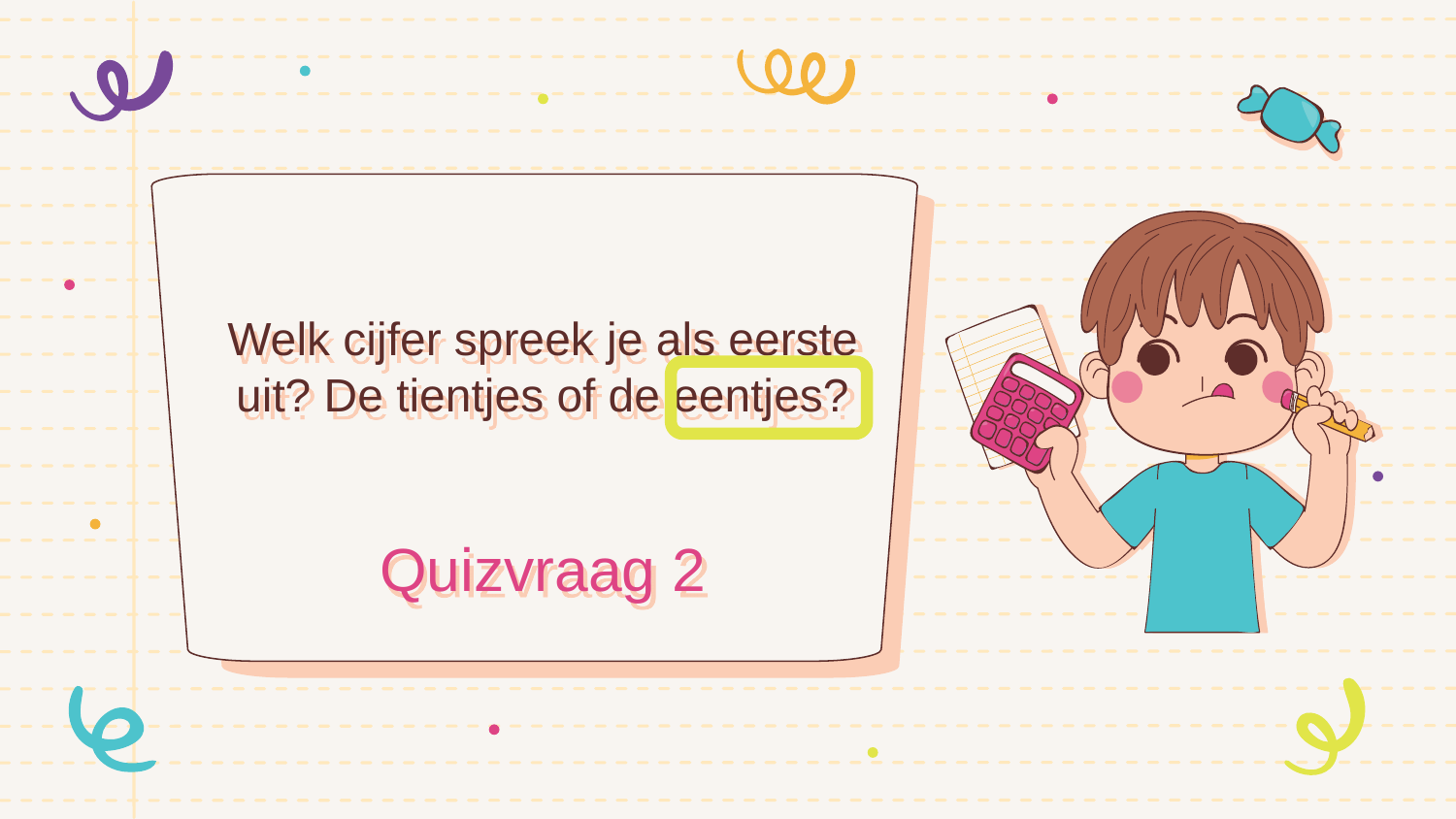

# Welk cijfer spreek je als eerste uit? De tientjes of de eentjes?

Quizvraag 2